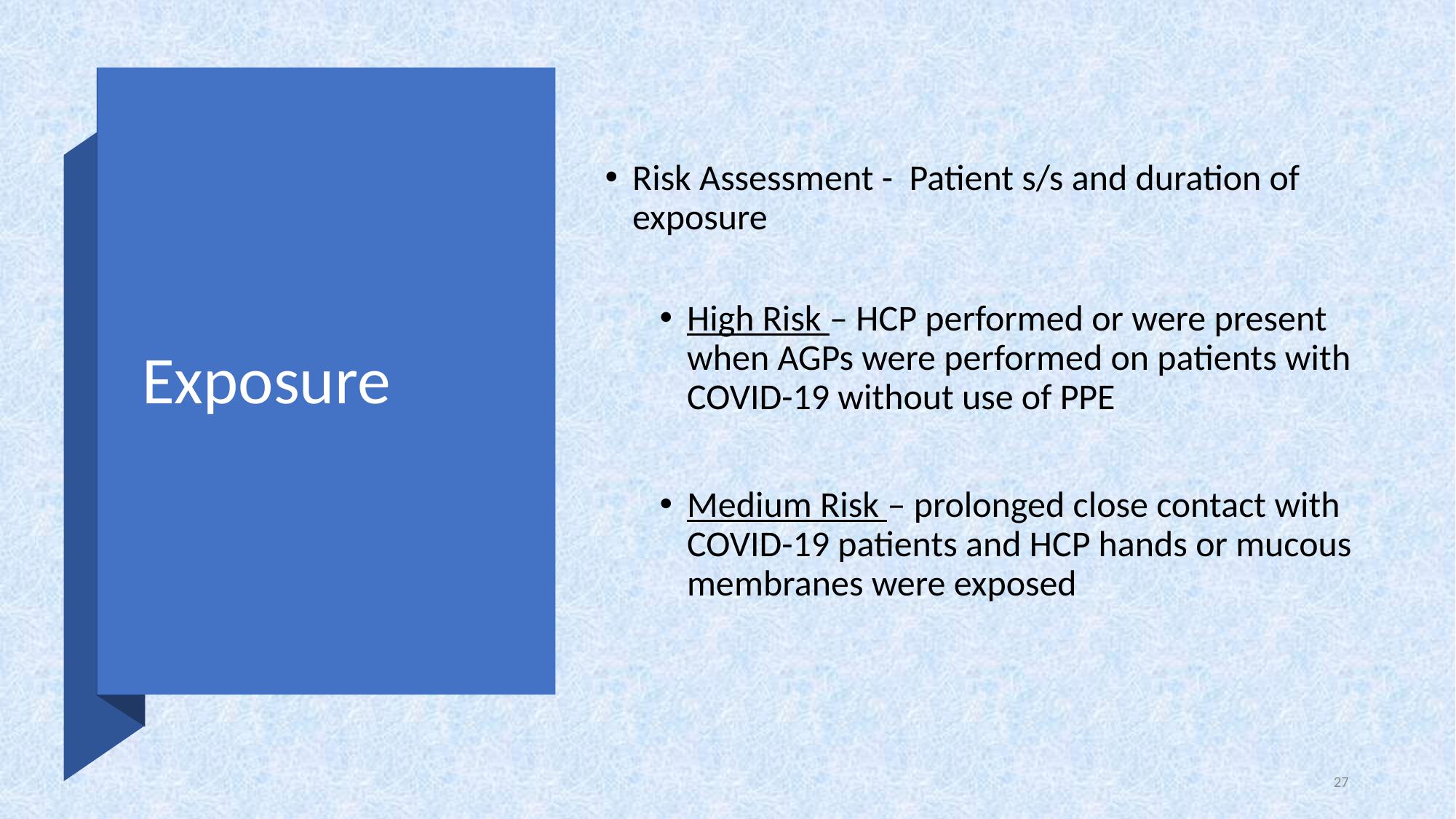

# Exposure
Risk Assessment -  Patient s/s and duration of exposure

High Risk – HCP performed or were present when AGPs were performed on patients with COVID-19 without use of PPE

Medium Risk – prolonged close contact with COVID-19 patients and HCP hands or mucous membranes were exposed
27